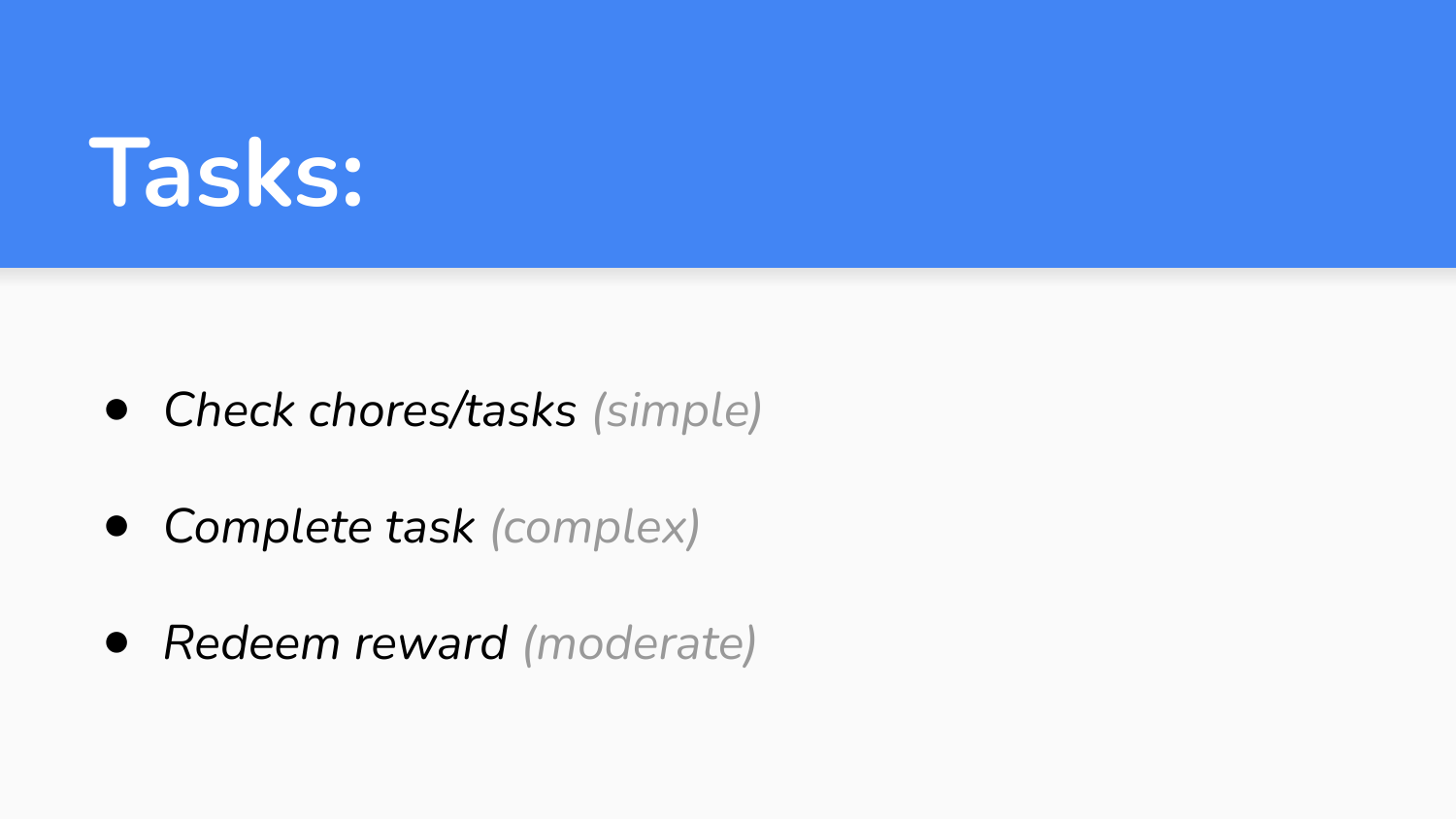

# Tasks:
Check chores/tasks (simple)
Complete task (complex)
Redeem reward (moderate)